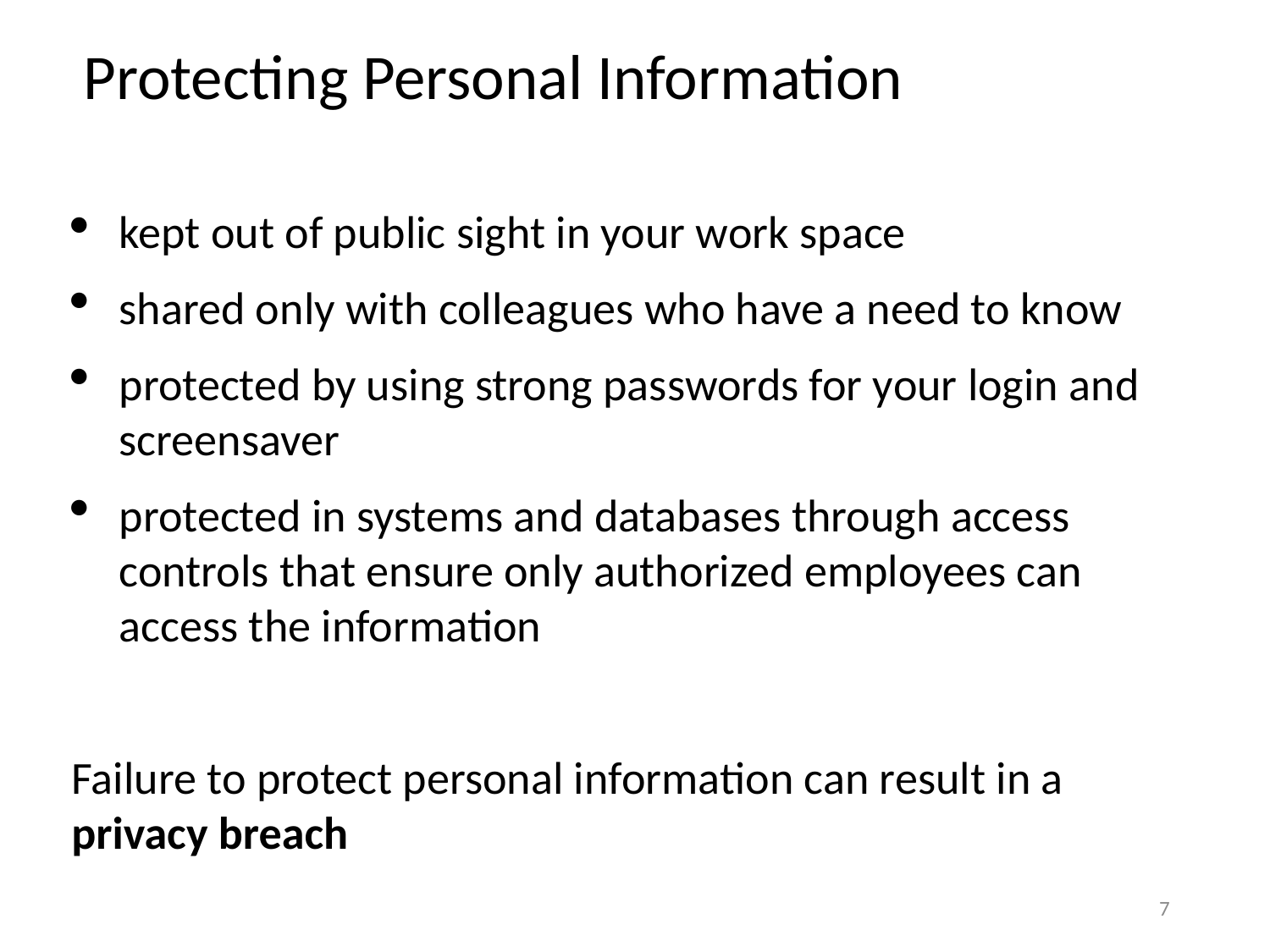

# Protecting Personal Information

kept out of public sight in your work space
shared only with colleagues who have a need to know
protected by using strong passwords for your login and screensaver
protected in systems and databases through access controls that ensure only authorized employees can access the information

Failure to protect personal information can result in a privacy breach
7